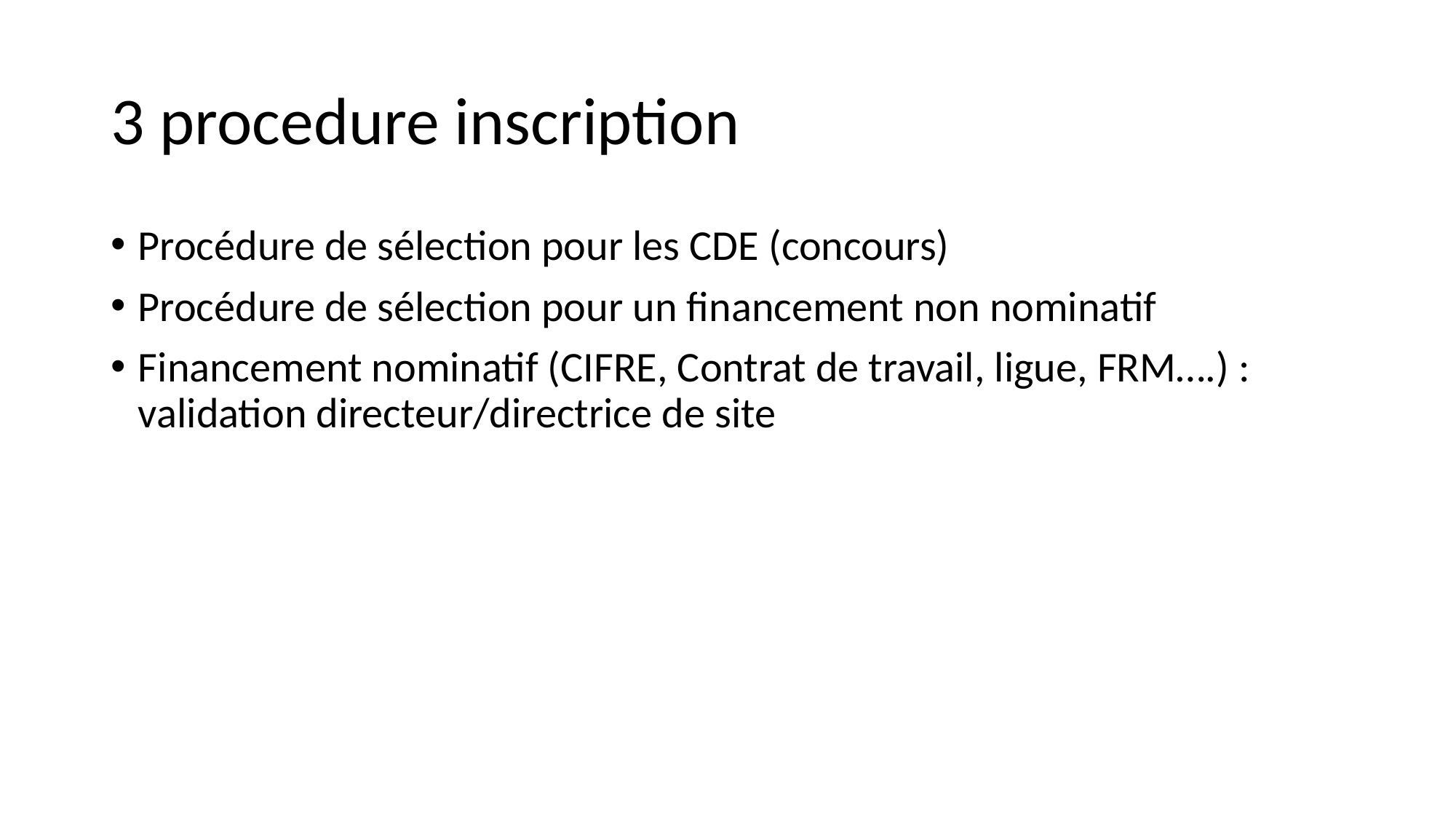

# 3 procedure inscription
Procédure de sélection pour les CDE (concours)
Procédure de sélection pour un financement non nominatif
Financement nominatif (CIFRE, Contrat de travail, ligue, FRM….) : validation directeur/directrice de site